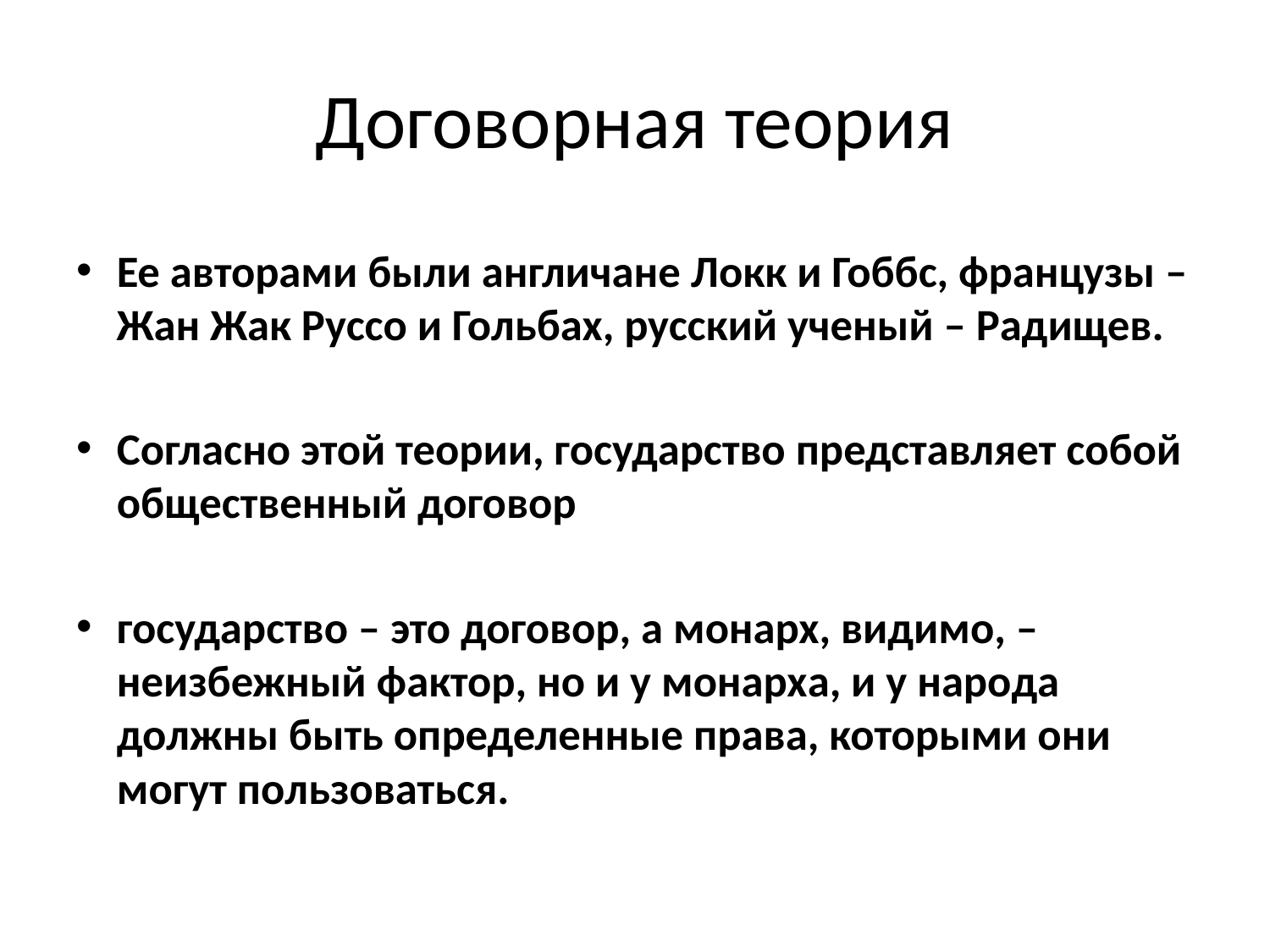

# Договорная теория
Ее авторами были англичане Локк и Гоббс, французы – Жан Жак Руссо и Гольбах, русский ученый – Радищев.

Согласно этой теории, государство представляет собой общественный договор

государство – это договор, а монарх, видимо, – неизбежный фактор, но и у монарха, и у народа должны быть определенные права, которыми они могут пользоваться.